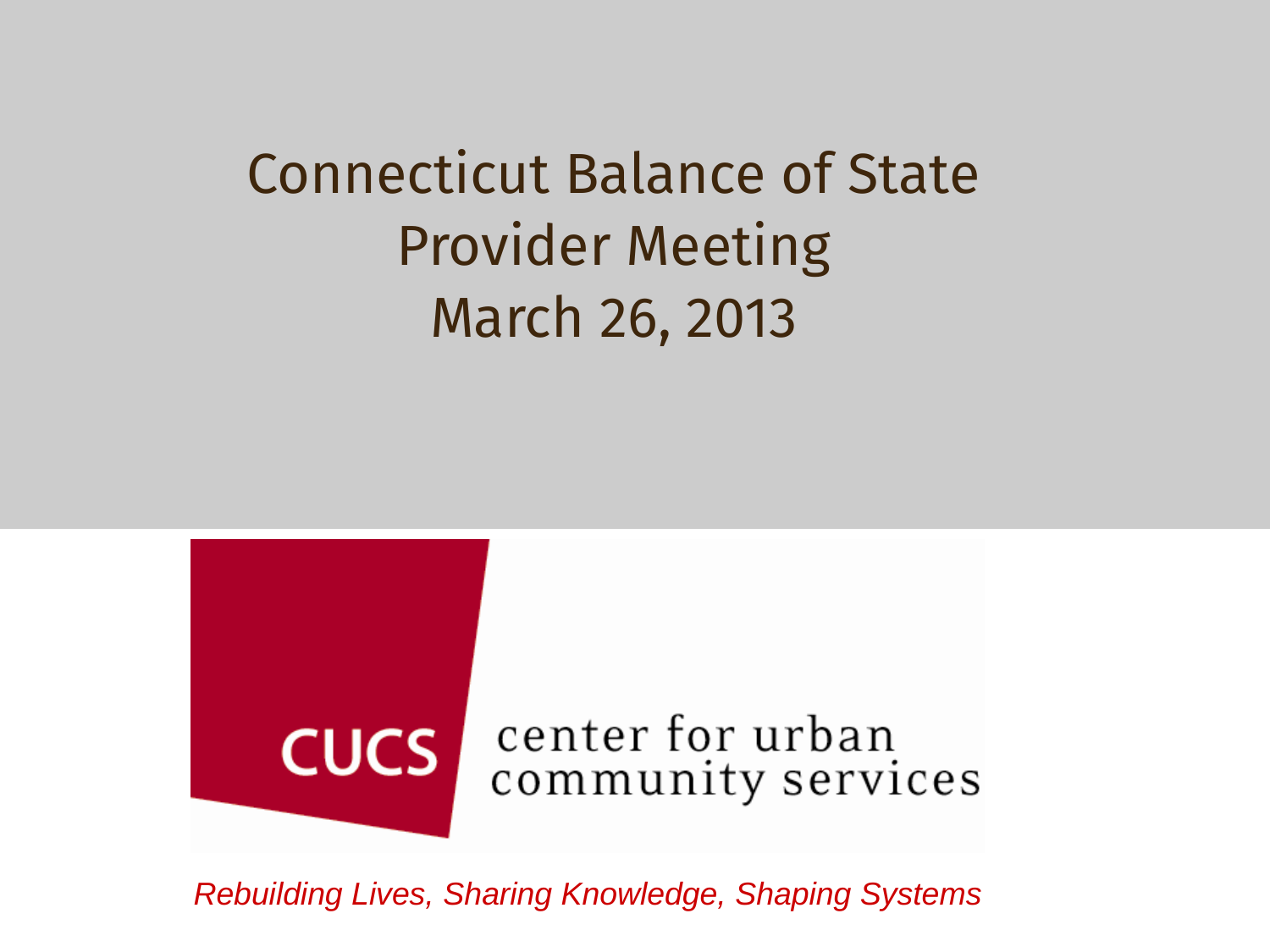

#

Connecticut Balance of State
Provider Meeting
March 26, 2013